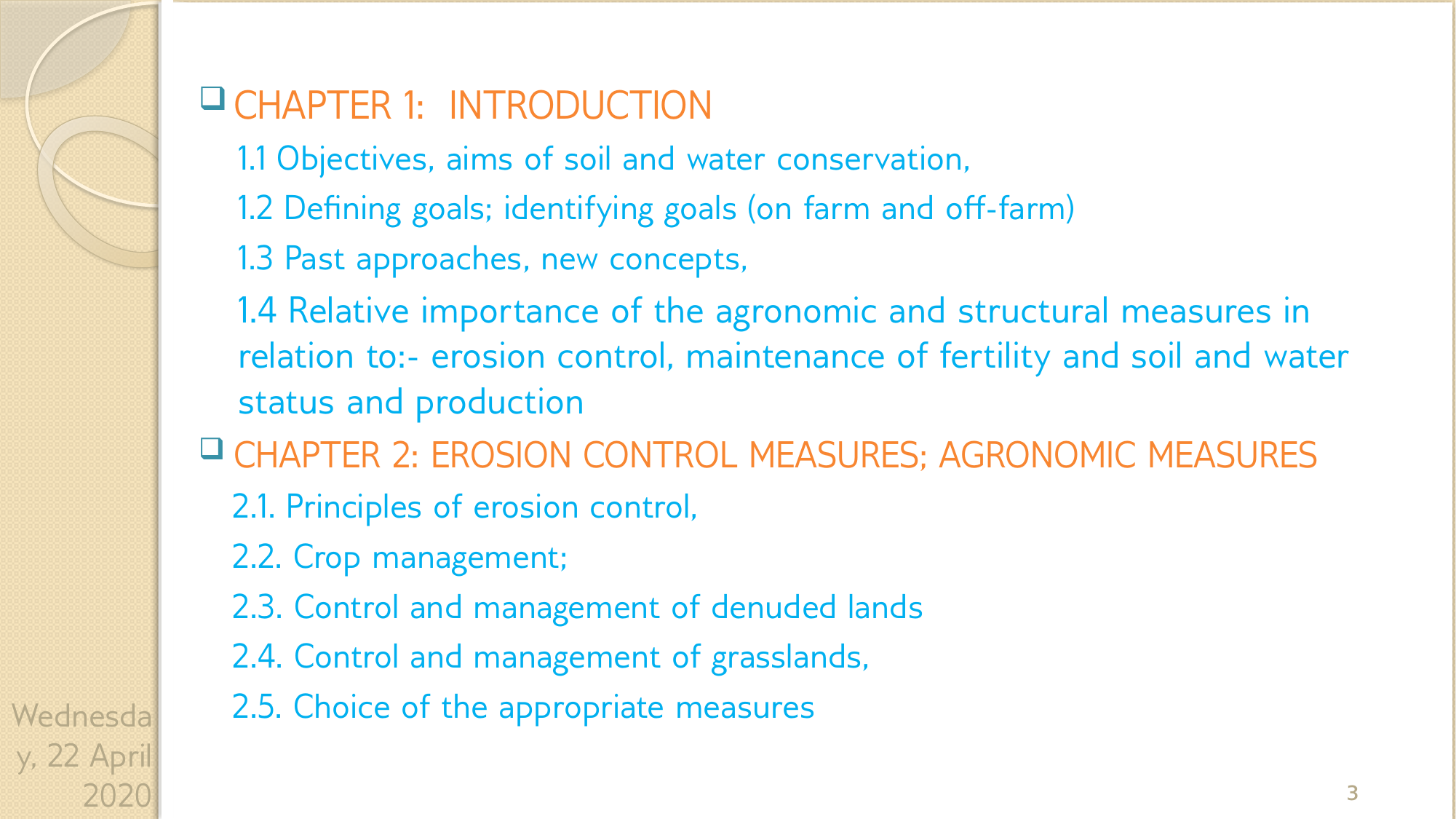

CHAPTER 1:  INTRODUCTION
1.1 Objectives, aims of soil and water conservation,
1.2 Defining goals; identifying goals (on farm and off-farm)
1.3 Past approaches, new concepts,
1.4 Relative importance of the agronomic and structural measures in relation to:- erosion control, maintenance of fertility and soil and water status and production
CHAPTER 2: EROSION CONTROL MEASURES; AGRONOMIC MEASURES
2.1. Principles of erosion control,
2.2. Crop management;
2.3. Control and management of denuded lands
2.4. Control and management of grasslands,
2.5. Choice of the appropriate measures
3
Wednesday, 22 April 2020